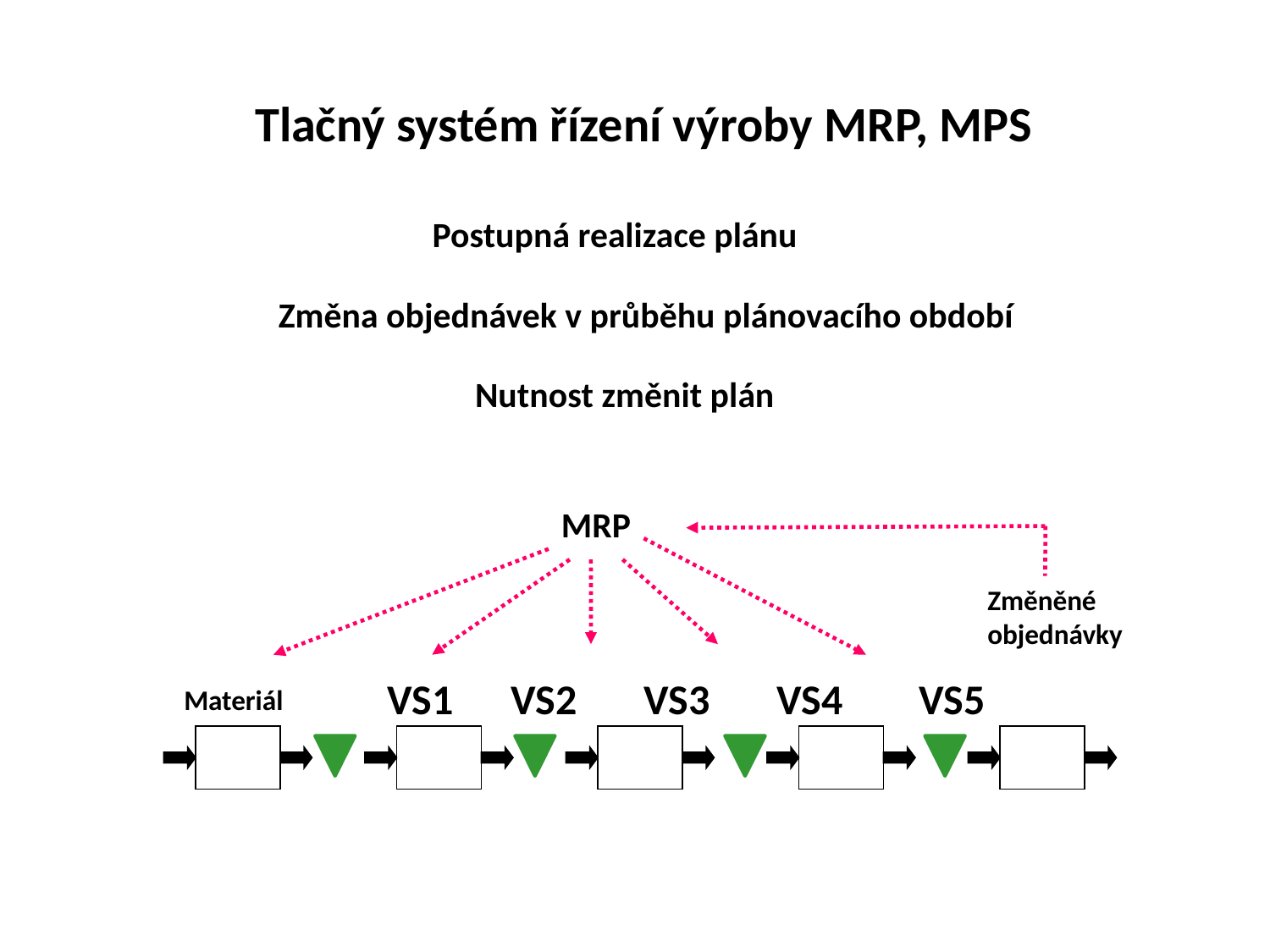

Tlačný systém řízení výroby MRP, MPS
Postupná realizace plánu
Změna objednávek v průběhu plánovacího období
Nutnost změnit plán
MRP

Změněné objednávky
VS1      VS2       VS3       VS4        VS5
Materiál